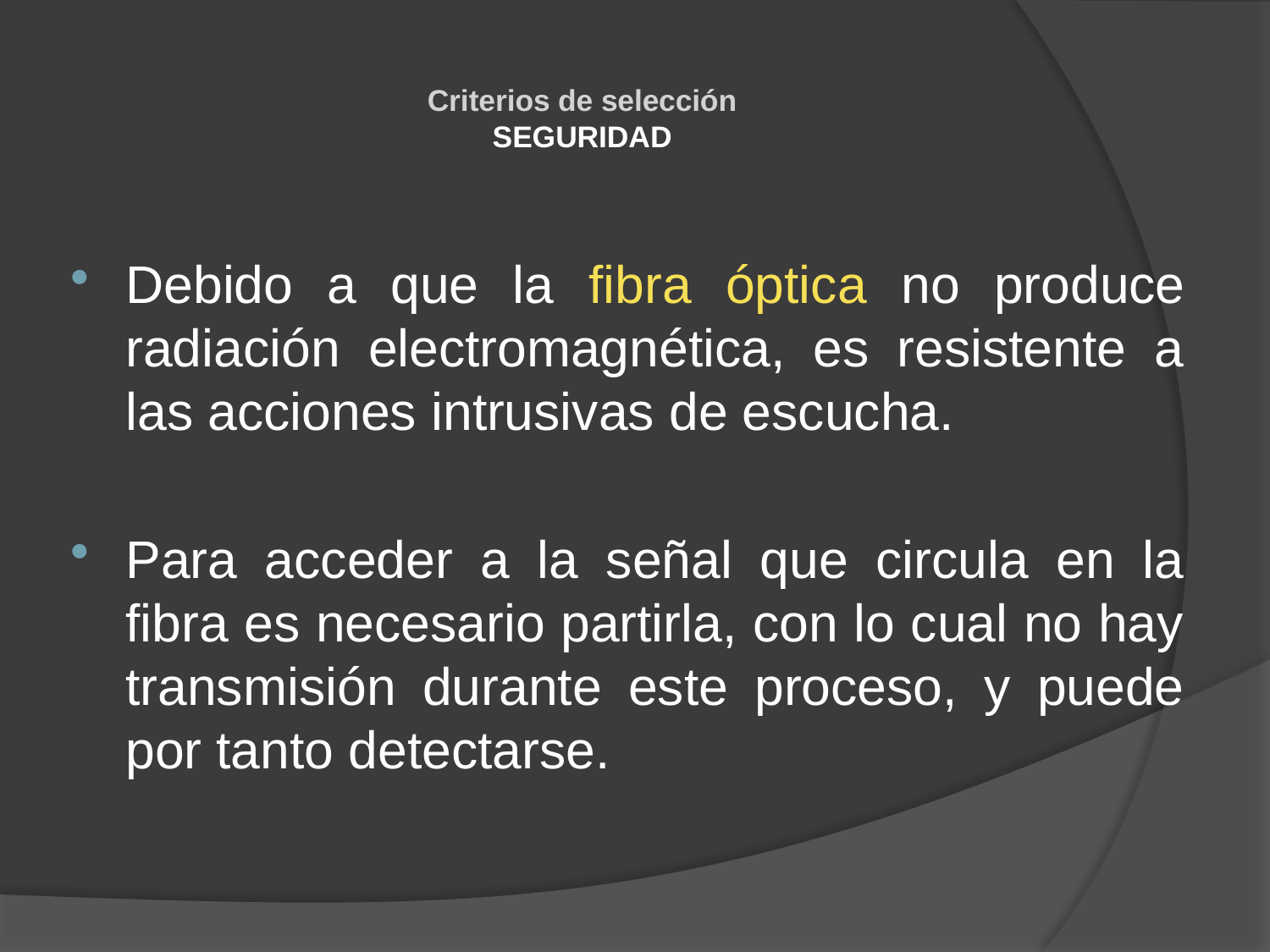

# Criterios de selección SEGURIDAD
Debido a que la fibra óptica no produce radiación electromagnética, es resistente a las acciones intrusivas de escucha.

Para acceder a la señal que circula en la fibra es necesario partirla, con lo cual no hay transmisión durante este proceso, y puede por tanto detectarse.